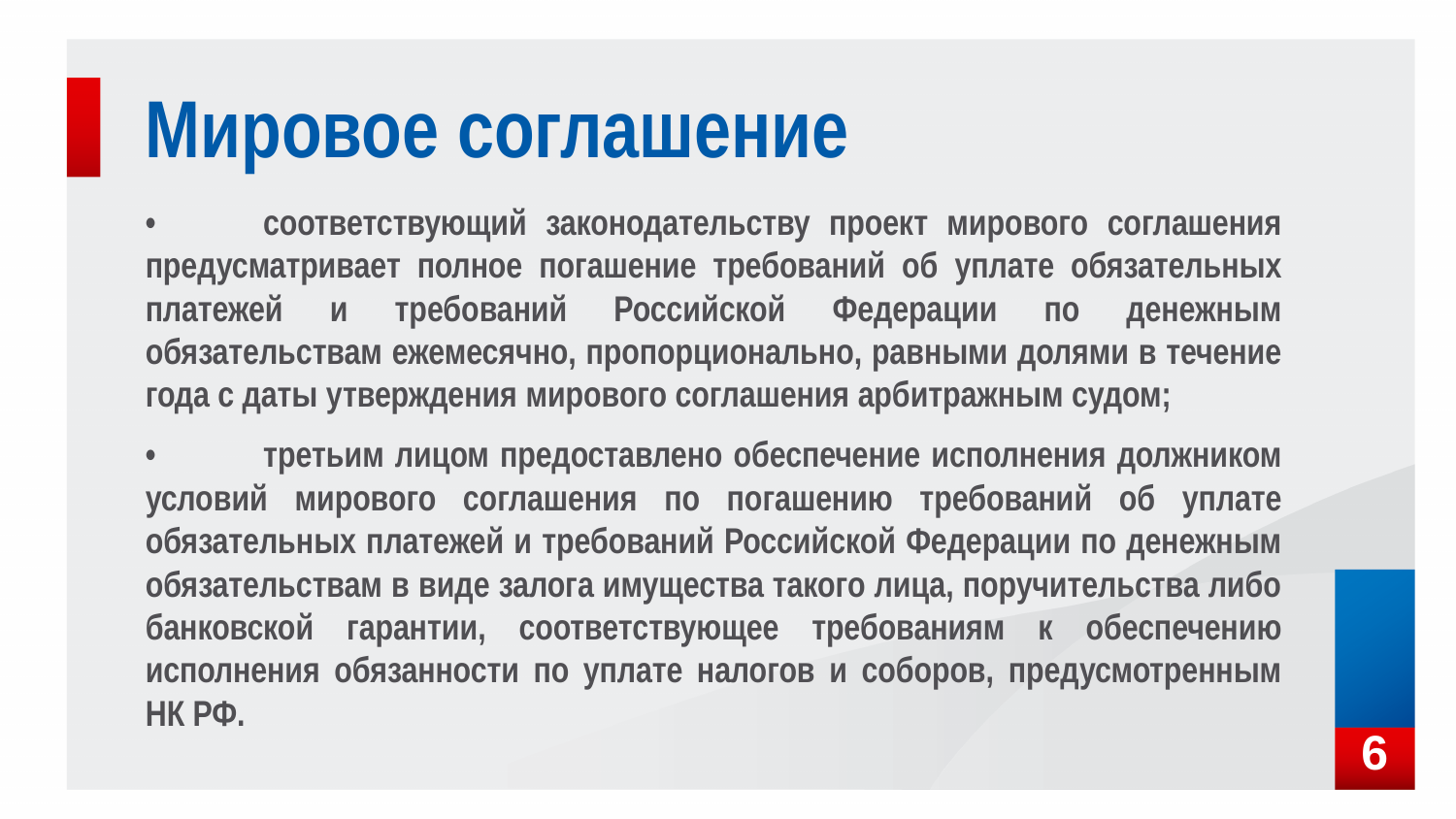

# Мировое соглашение
•	соответствующий законодательству проект мирового соглашения предусматривает полное погашение требований об уплате обязательных платежей и требований Российской Федерации по денежным обязательствам ежемесячно, пропорционально, равными долями в течение года с даты утверждения мирового соглашения арбитражным судом;
•	третьим лицом предоставлено обеспечение исполнения должником условий мирового соглашения по погашению требований об уплате обязательных платежей и требований Российской Федерации по денежным обязательствам в виде залога имущества такого лица, поручительства либо банковской гарантии, соответствующее требованиям к обеспечению исполнения обязанности по уплате налогов и соборов, предусмотренным НК РФ.

6